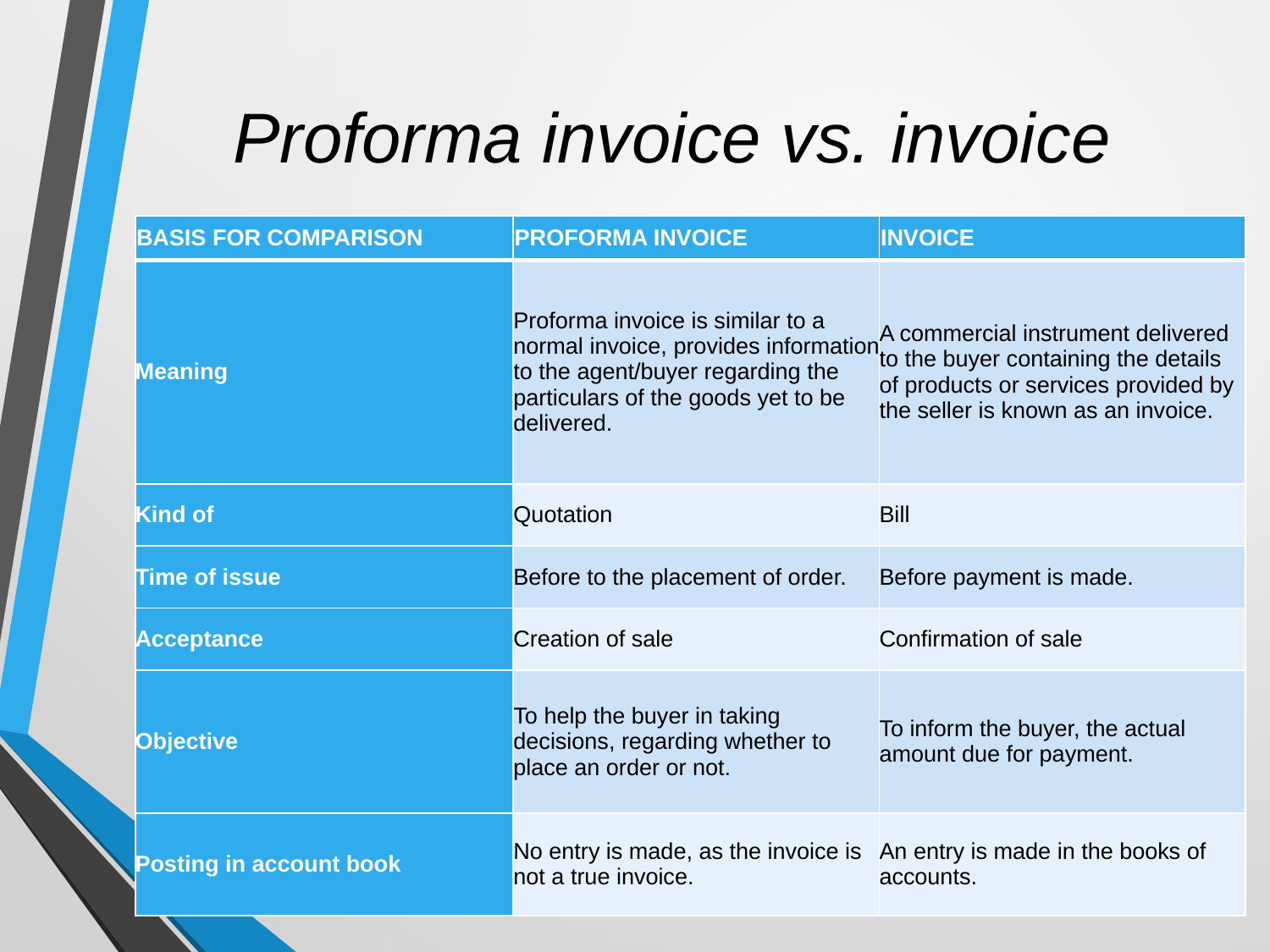

# Proforma invoice vs. invoice
| Basis for Comparison | Proforma Invoice | Invoice |
| --- | --- | --- |
| Meaning | Proforma invoice is similar to a normal invoice, provides information to the agent/buyer regarding the particulars of the goods yet to be delivered. | A commercial instrument delivered to the buyer containing the details of products or services provided by the seller is known as an invoice. |
| Kind of | Quotation | Bill |
| Time of issue | Before to the placement of order. | Before payment is made. |
| Acceptance | Creation of sale | Confirmation of sale |
| Objective | To help the buyer in taking decisions, regarding whether to place an order or not. | To inform the buyer, the actual amount due for payment. |
| Posting in account book | No entry is made, as the invoice is not a true invoice. | An entry is made in the books of accounts. |